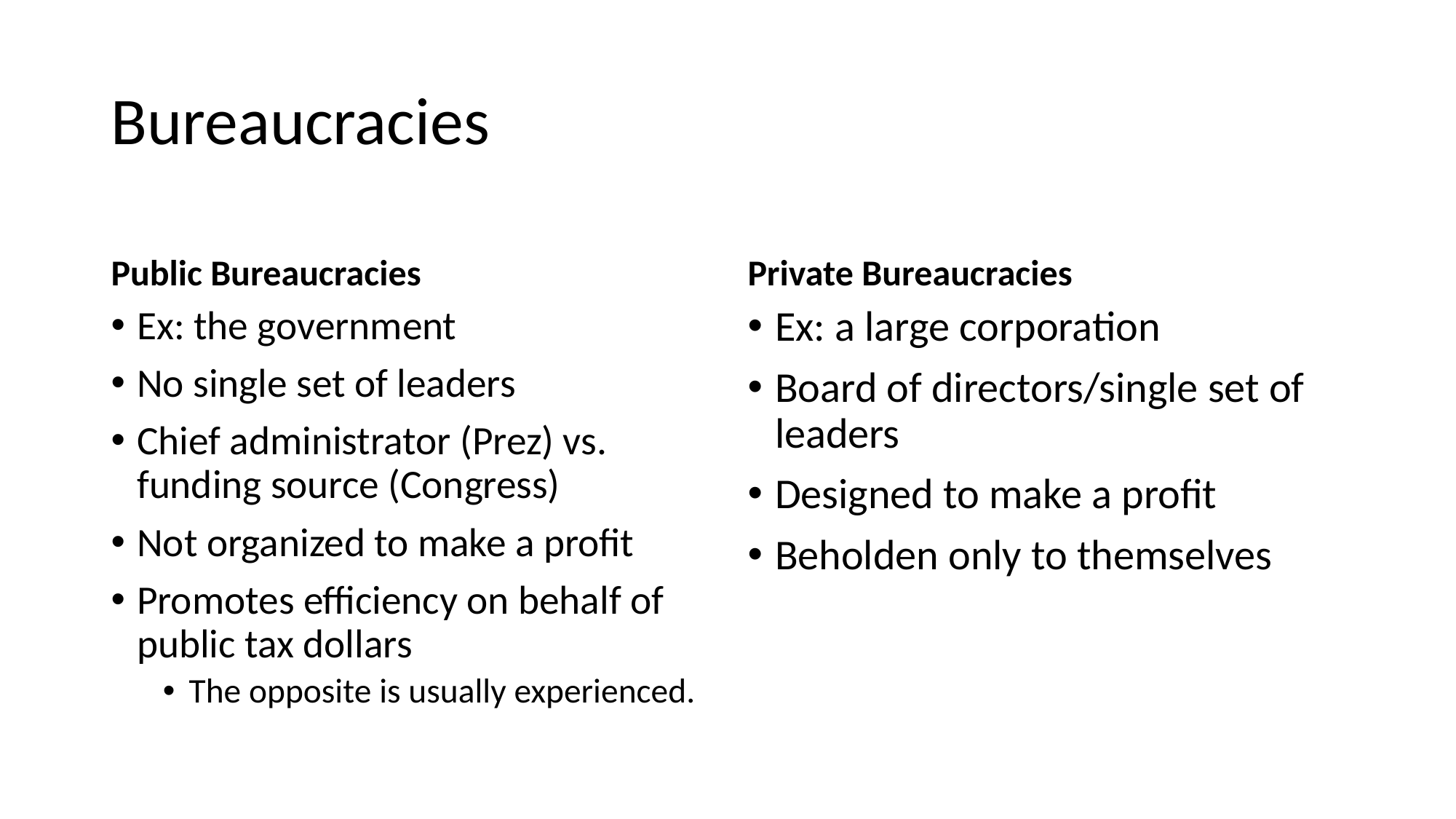

# Bureaucracies
Public Bureaucracies
Private Bureaucracies
Ex: the government
No single set of leaders
Chief administrator (Prez) vs. funding source (Congress)
Not organized to make a profit
Promotes efficiency on behalf of public tax dollars
The opposite is usually experienced.
Ex: a large corporation
Board of directors/single set of leaders
Designed to make a profit
Beholden only to themselves